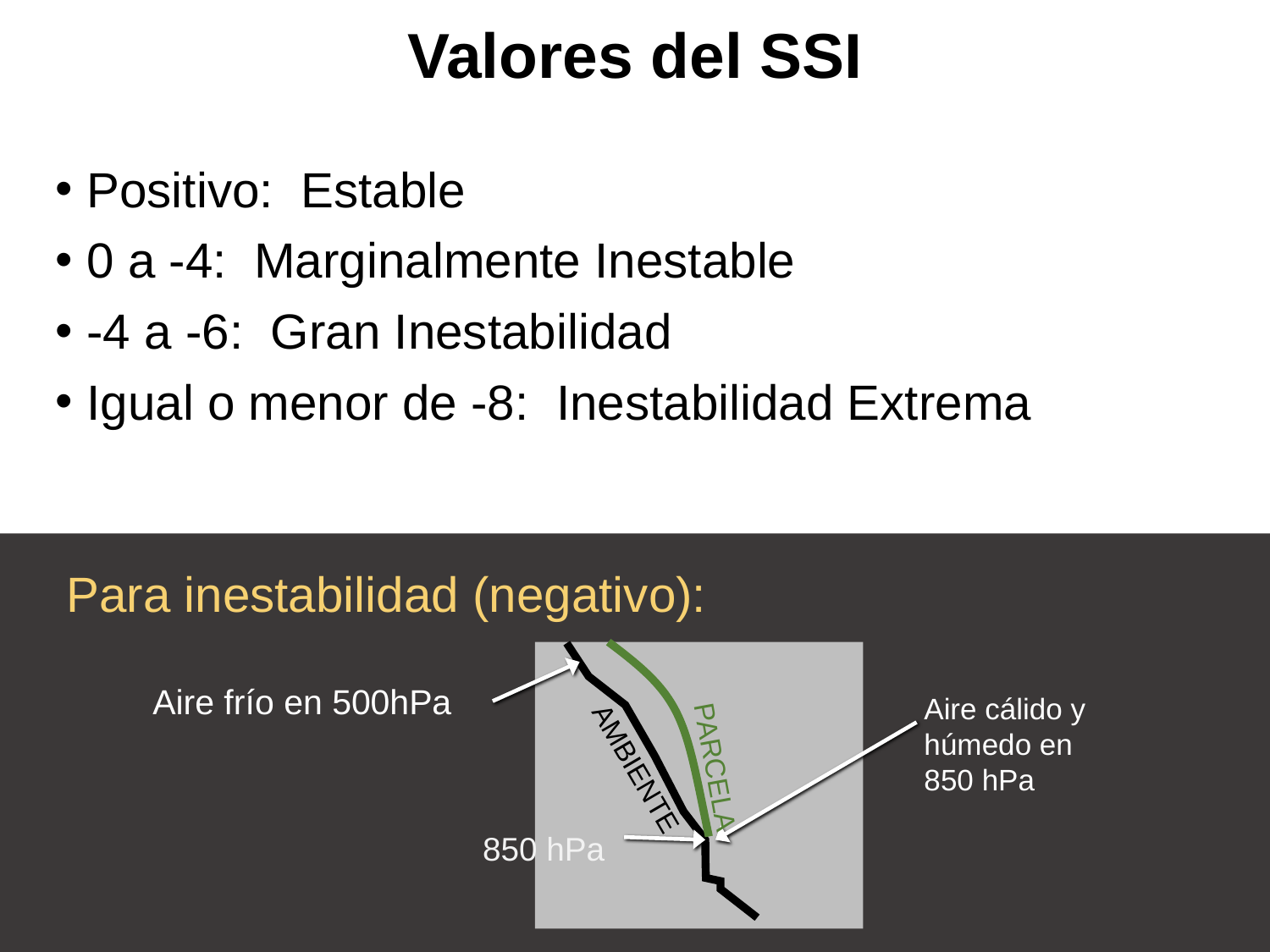

Valores del SSI
Positivo:  Estable
0 a -4:  Marginalmente Inestable
-4 a -6:  Gran Inestabilidad
Igual o menor de -8:  Inestabilidad Extrema

Para inestabilidad (negativo):

Aire frío en 500hPa
Aire cálido y húmedo en 850 hPa
PARCELA
850 hPa
AMBIENTE